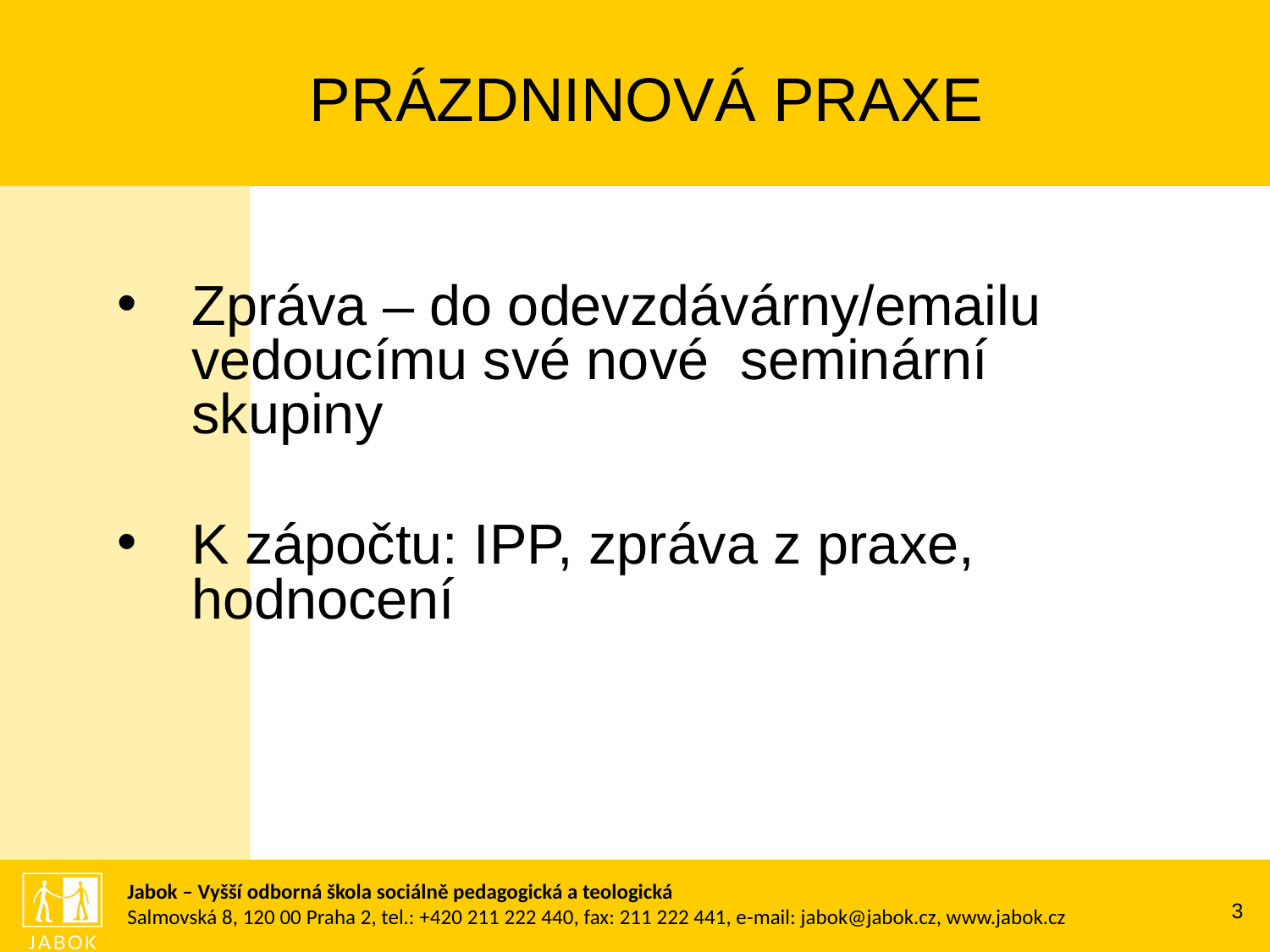

PRÁZDNINOVÁ PRAXE

Zpráva – do odevzdávárny/emailu vedoucímu své nové  seminární skupiny

K zápočtu: IPP, zpráva z praxe, hodnocení